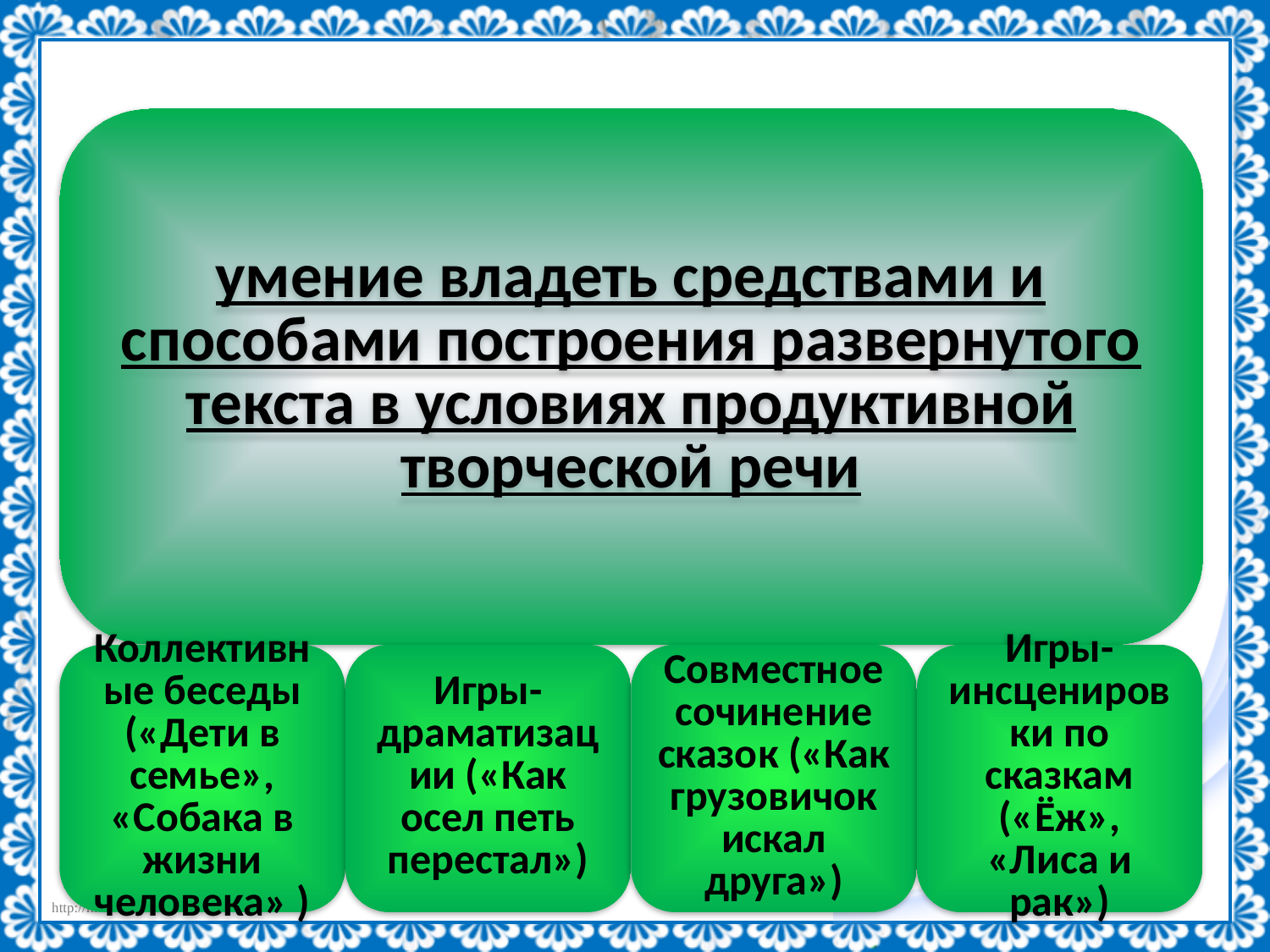

умение владеть средствами и способами построения развернутого текста в условиях продуктивной творческой речи
Коллективные беседы («Дети в семье», «Собака в жизни человека» )
Игры-драматизации («Как осел петь перестал»)
Игры-инсценировки по сказкам («Ёж», «Лиса и рак»)
Совместное сочинение сказок («Как грузовичок искал друга»)